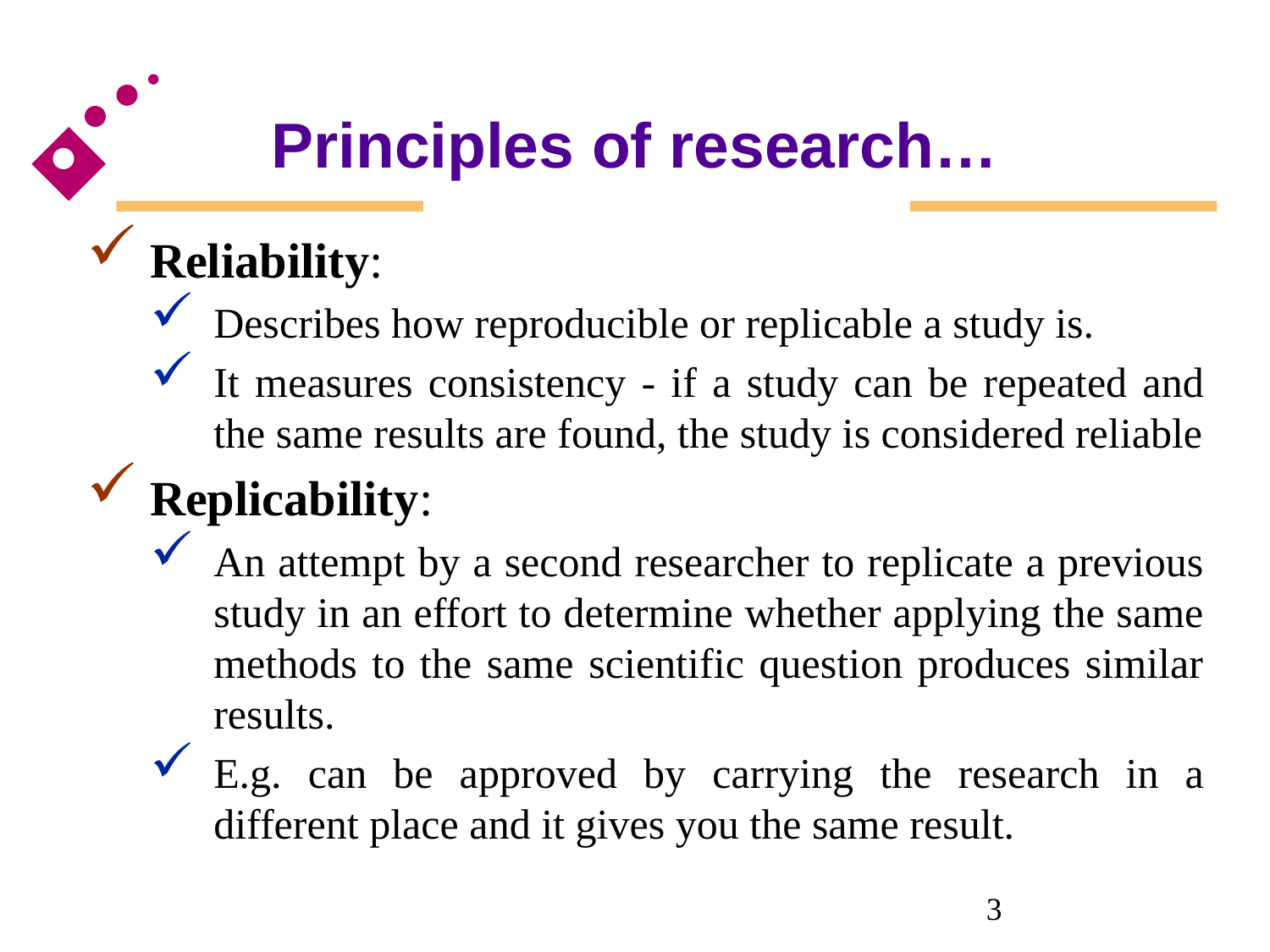

# Principles of research…
Reliability:
Describes how reproducible or replicable a study is.
It measures consistency - if a study can be repeated and the same results are found, the study is considered reliable
Replicability:
An attempt by a second researcher to replicate a previous study in an effort to determine whether applying the same methods to the same scientific question produces similar results.
E.g. can be approved by carrying the research in a different place and it gives you the same result.
3